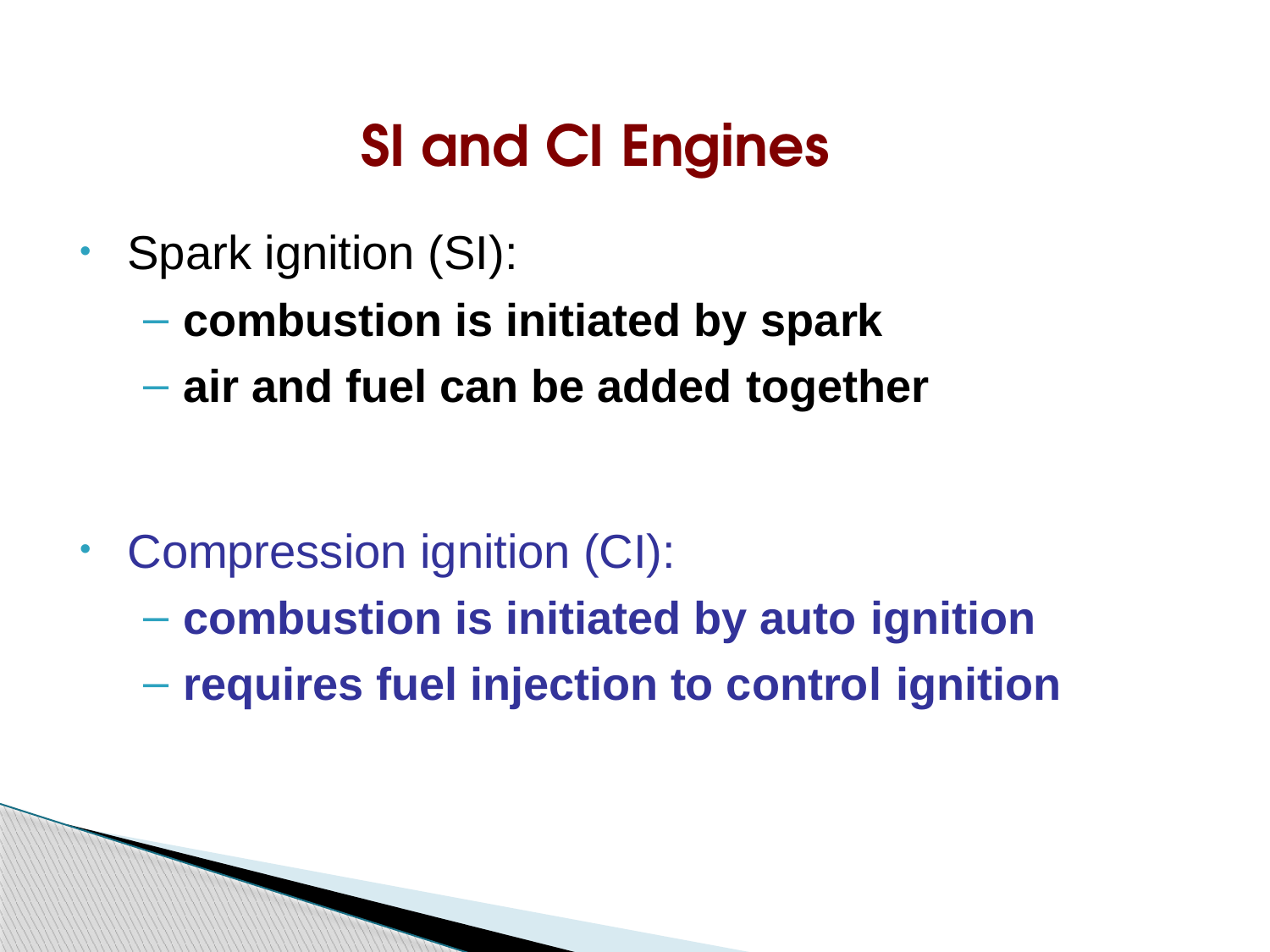

# SI and CI Engines
Spark ignition (SI):
combustion is initiated by spark
air and fuel can be added together

Compression ignition (CI):
combustion is initiated by auto ignition
requires fuel injection to control ignition
30